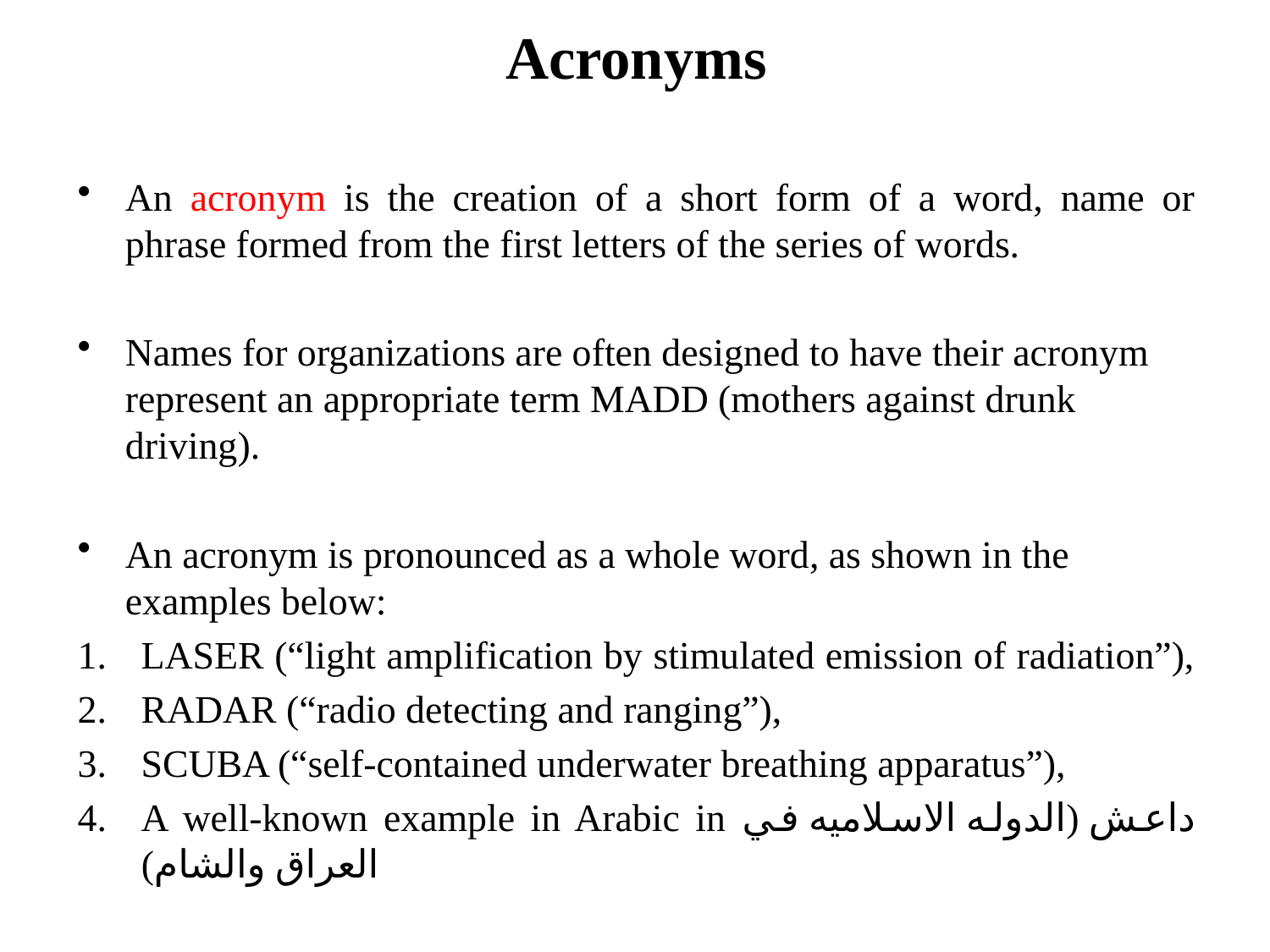

# Acronyms
An acronym is the creation of a short form of a word, name or phrase formed from the first letters of the series of words.

Names for organizations are often designed to have their acronym represent an appropriate term MADD (mothers against drunk driving).

An acronym is pronounced as a whole word, as shown in the examples below:
LASER (“light amplification by stimulated emission of radiation”),
RADAR (“radio detecting and ranging”),
SCUBA (“self-contained underwater breathing apparatus”),
A well-known example in Arabic in داعش (الدوله الاسلاميه في العراق والشام)